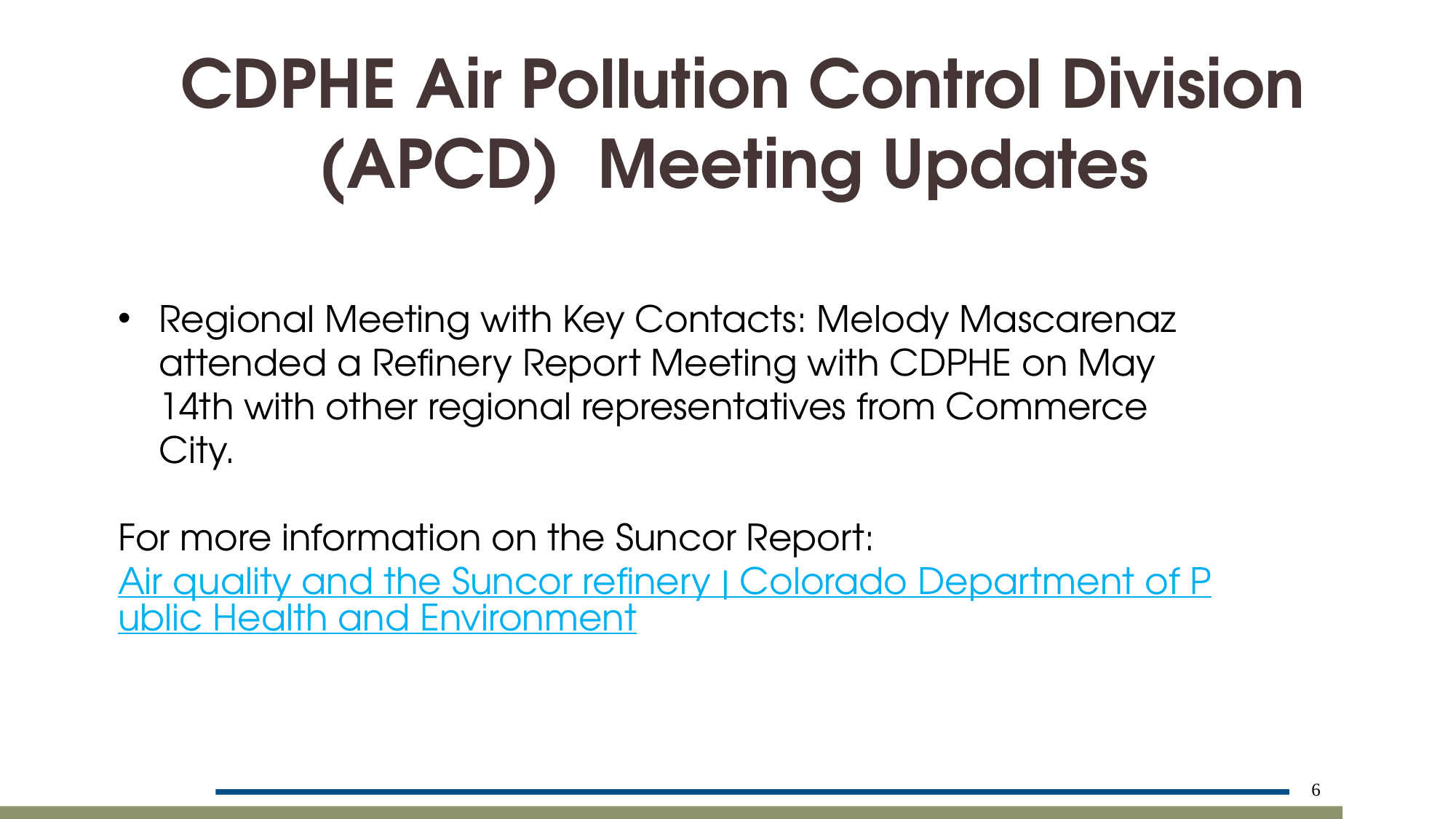

CDPHE Air Pollution Control Division (APCD)  Meeting Updates
Regional Meeting with Key Contacts: Melody Mascarenaz attended a Refinery Report Meeting with CDPHE on May 14th with other regional representatives from Commerce City.

For more information on the Suncor Report: Air quality and the Suncor refinery | Colorado Department of Public Health and Environment

6